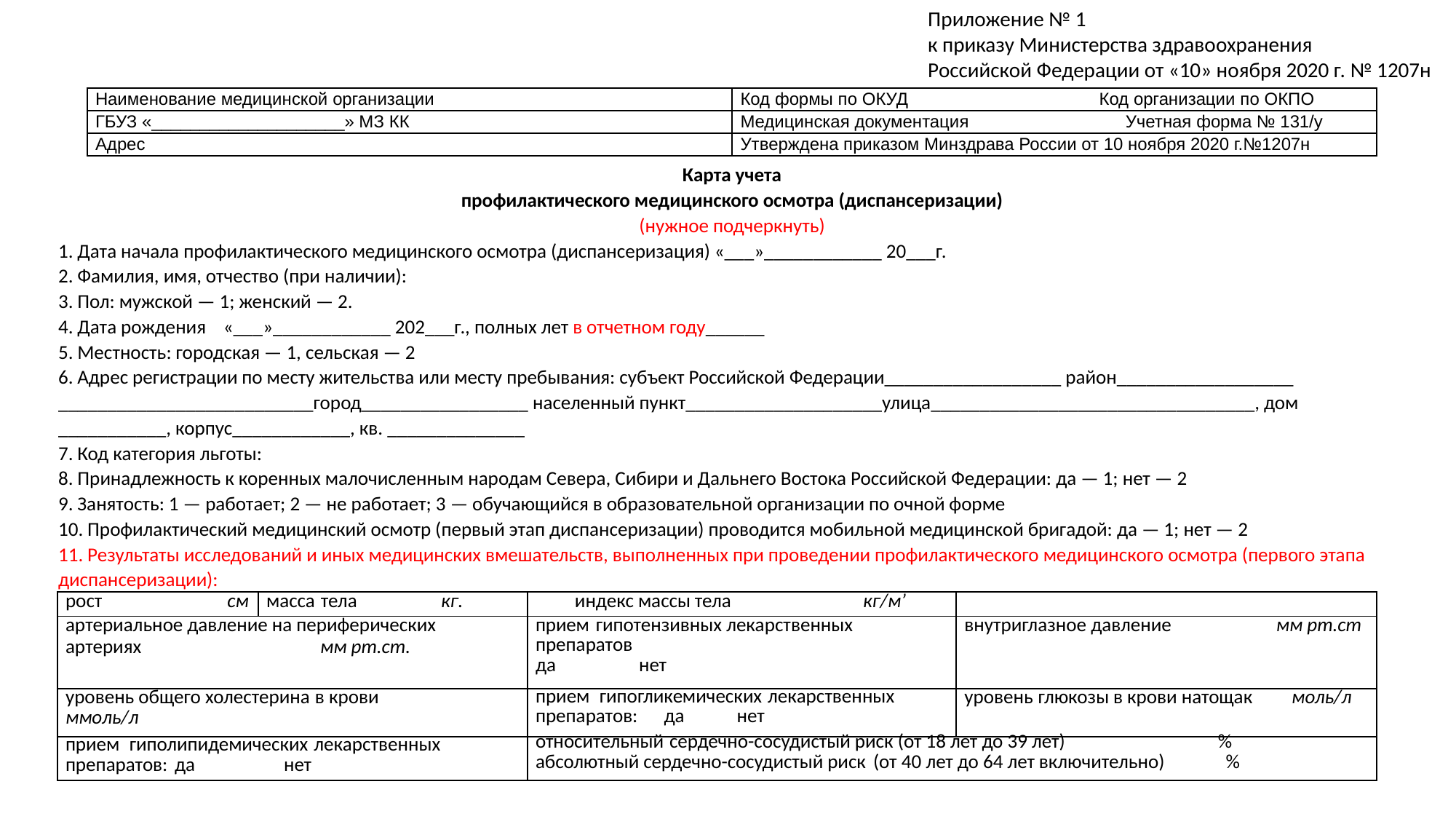

Приложение № 1
к приказу Министерства здравоохранения
Российской Федерации от «10» ноября 2020 г. № 1207н
| Наименование медицинской организации | Код формы по ОКУД Код организации по ОКПО |
| --- | --- |
| ГБУЗ «\_\_\_\_\_\_\_\_\_\_\_\_\_\_\_\_\_\_\_\_» МЗ КК | Медицинская документация Учетная форма № 131/у |
| Адрес | Утверждена приказом Минздрава России от 10 ноября 2020 г.№1207н |
Карта учета
профилактического медицинского осмотра (диспансеризации)
(нужное подчеркнуть)
1. Дата начала профилактического медицинского осмотра (диспансеризация) «___»____________ 20___г.
2. Фамилия, имя, отчество (при наличии):
3. Пол: мужской — 1; женский — 2.
4. Дата рождения    «___»____________ 202___г., полных лет в отчетном году______
5. Местность: городская — 1, сельская — 2
6. Адрес регистрации по месту жительства или месту пребывания: субъект Российской Федерации__________________ район__________________
__________________________город_________________ населенный пункт____________________улица_________________________________, дом
___________, корпус____________, кв. ______________
7. Код категория льготы:
8. Принадлежность к коренных малочисленным народам Севера, Сибири и Дальнего Востока Российской Федерации: да — 1; нет — 2
9. Занятость: 1 — работает; 2 — не работает; 3 — обучающийся в образовательной организации по очной форме
10. Профилактический медицинский осмотр (первый этап диспансеризации) проводится мобильной медицинской бригадой: да — 1; нет — 2
11. Результаты исследований и иных медицинских вмешательств, выполненных при проведении профилактического медицинского осмотра (первого этапа диспансеризации):
| рост см | масса тела кг. | индекс массы тела кг/м’ |  |
| --- | --- | --- | --- |
| артериальное давление на периферических артериях мм pm.cm. |  | прием гипотензивных лекарственных препаратов да нет | внутриглазное давление мм pm.cm |
| уровень общего холестерина в крови ммоль/л |  | прием гипогликемических лекарственных препаратов: да нет | уровень глюкозы в крови натощак моль/л |
| прием гиполипидемических лекарственных препаратов: да нет |  | относительный сердечно-сосудистый риск (от 18 лет до 39 лет) % абсолютный сердечно-сосудистый риск (от 40 лет до 64 лет включительно) % |  |